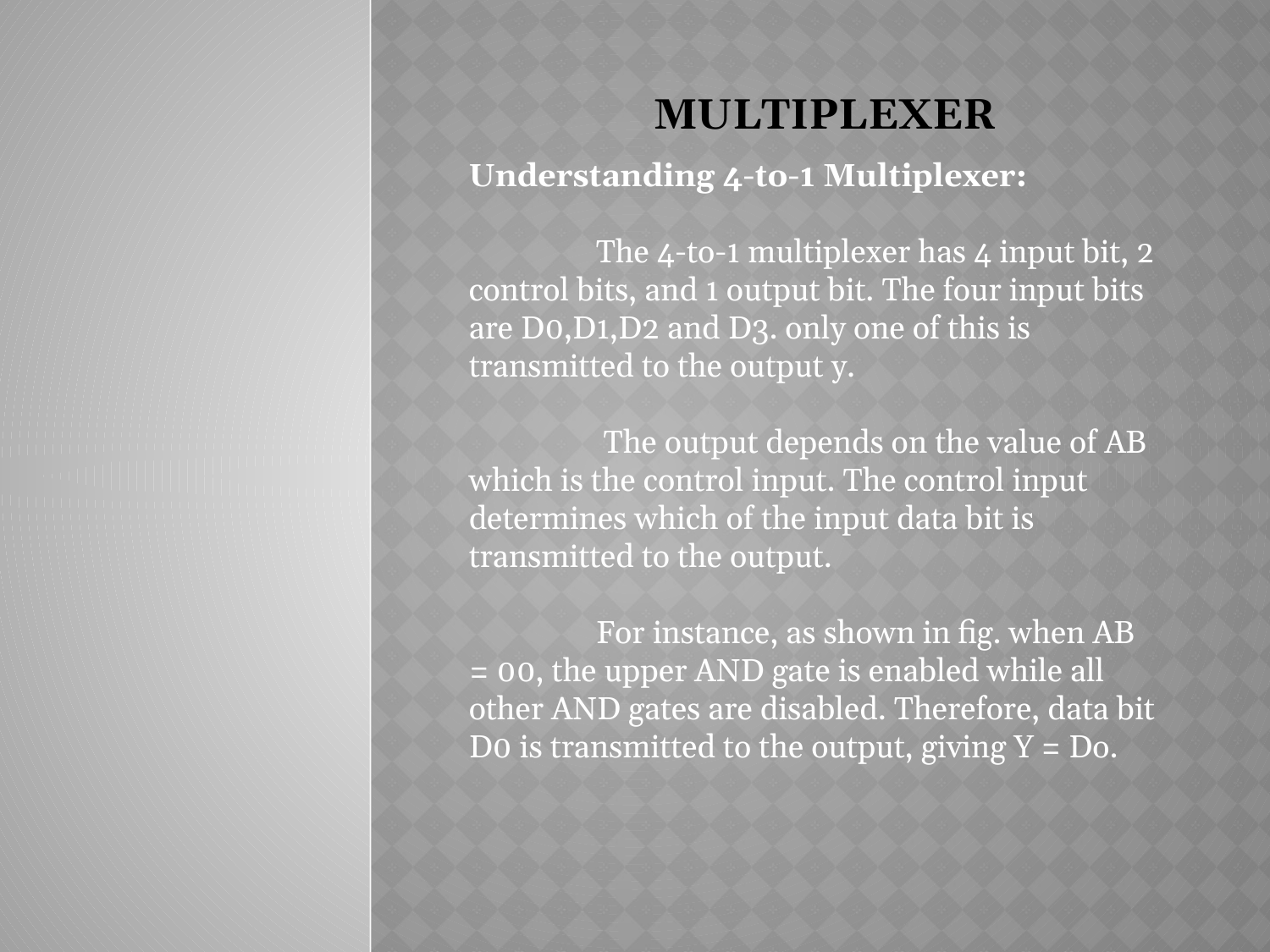

# Multiplexer
Understanding 4-to-1 Multiplexer:

	The 4-to-1 multiplexer has 4 input bit, 2 control bits, and 1 output bit. The four input bits are D0,D1,D2 and D3. only one of this is transmitted to the output y.

	 The output depends on the value of AB which is the control input. The control input determines which of the input data bit is transmitted to the output.

	For instance, as shown in fig. when AB = 00, the upper AND gate is enabled while all other AND gates are disabled. Therefore, data bit D0 is transmitted to the output, giving Y = Do.